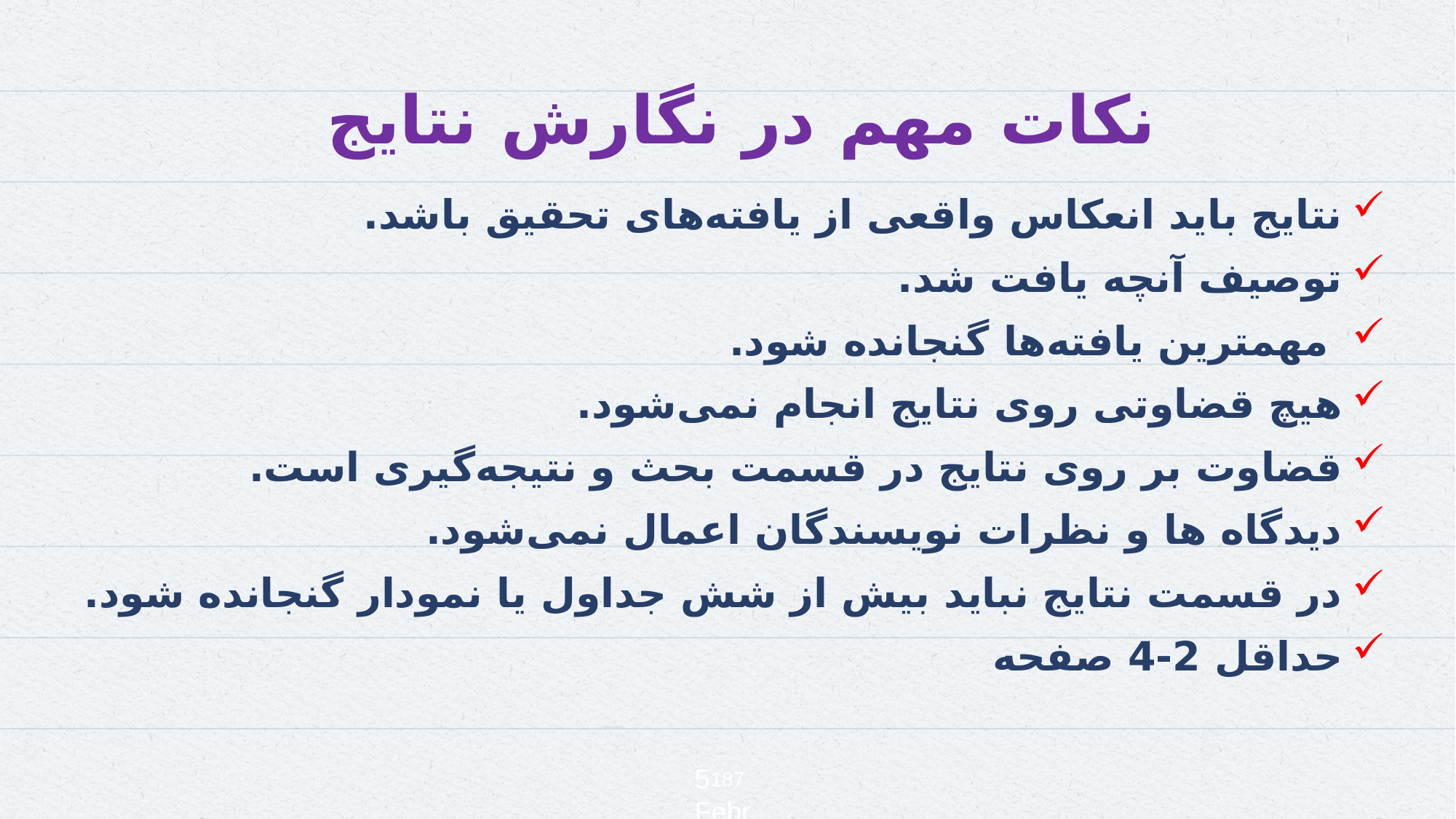

5 February 2025
187
# نکات مهم در نگارش نتایج
نتایج باید انعکاس واقعی از یافته‌های تحقیق باشد.
توصیف آنچه یافت شد.
 مهمترین یافته‌ها گنجانده شود.
هیچ قضاوتی روی نتایج انجام نمی‌شود.
قضاوت بر روی نتایج در قسمت بحث و نتیجه‌گیری است.
دیدگاه ها و نظرات نویسندگان اعمال نمی‌شود.
در قسمت نتایج نباید بیش از شش جداول یا نمودار گنجانده شود.
حداقل 2-4 صفحه